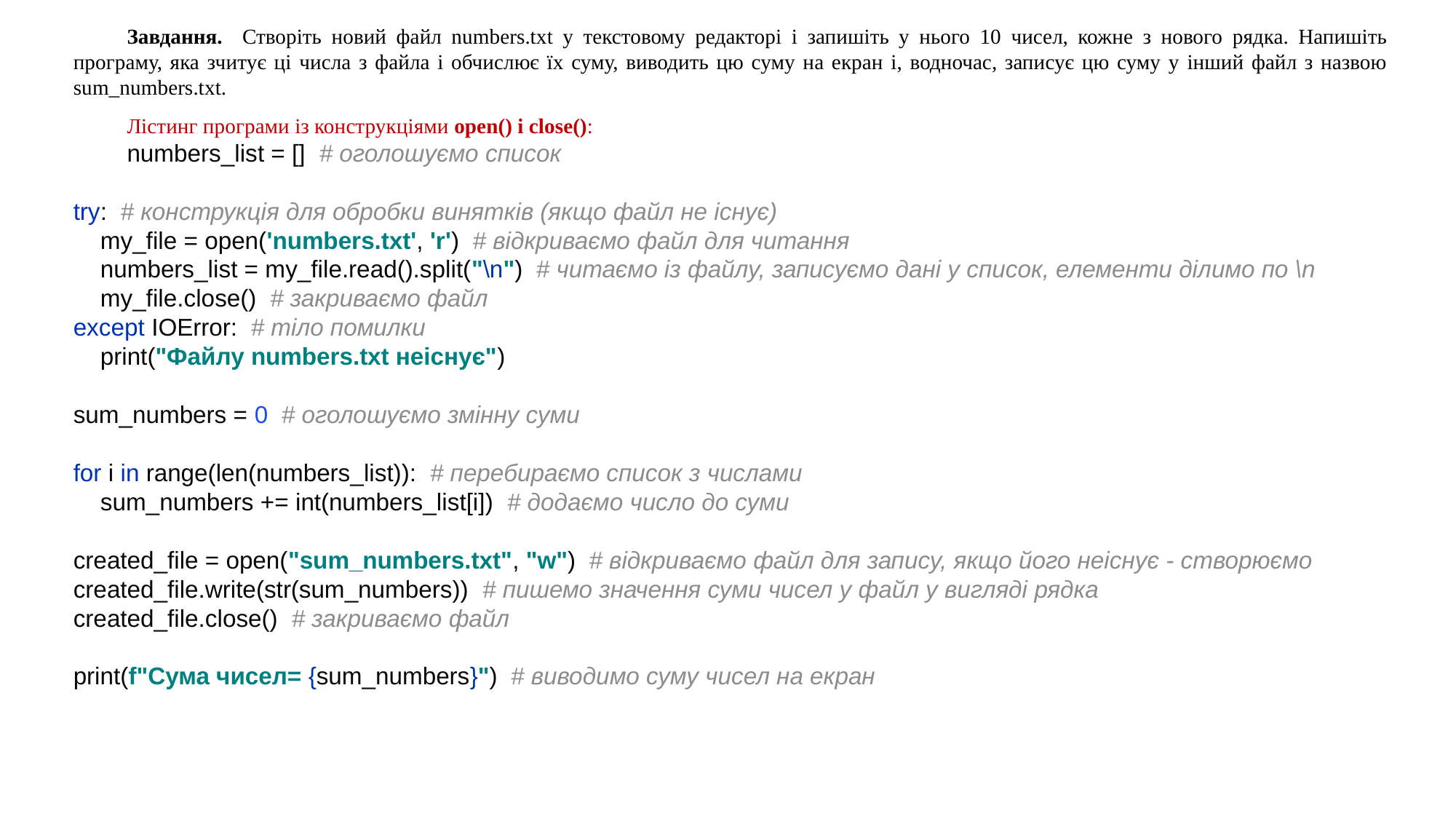

Завдання.  Створіть новий файл numbers.txt у текстовому редакторі і запишіть у нього 10 чисел, кожне з нового рядка. Напишіть програму, яка зчитує ці числа з файла і обчислює їх суму, виводить цю суму на екран і, водночас, записує цю суму у інший файл з назвою sum_numbers.txt.
Лістинг програми із конструкціями open() і close():
numbers_list = []  # оголошуємо список
try:  # конструкція для обробки винятків (якщо файл не існує)
    my_file = open('numbers.txt', 'r')  # відкриваємо файл для читання
    numbers_list = my_file.read().split("\n")  # читаємо із файлу, записуємо дані у список, елементи ділимо по \n
    my_file.close()  # закриваємо файл
except IOError:  # тіло помилки
    print("Файлу numbers.txt неіснує")
sum_numbers = 0  # оголошуємо змінну суми
for i in range(len(numbers_list)):  # перебираємо список з числами
    sum_numbers += int(numbers_list[i])  # додаємо число до суми
created_file = open("sum_numbers.txt", "w")  # відкриваємо файл для запису, якщо його неіснує - створюємо
created_file.write(str(sum_numbers))  # пишемо значення суми чисел у файл у вигляді рядка
created_file.close()  # закриваємо файл
print(f"Сума чисел= {sum_numbers}")  # виводимо суму чисел на екран